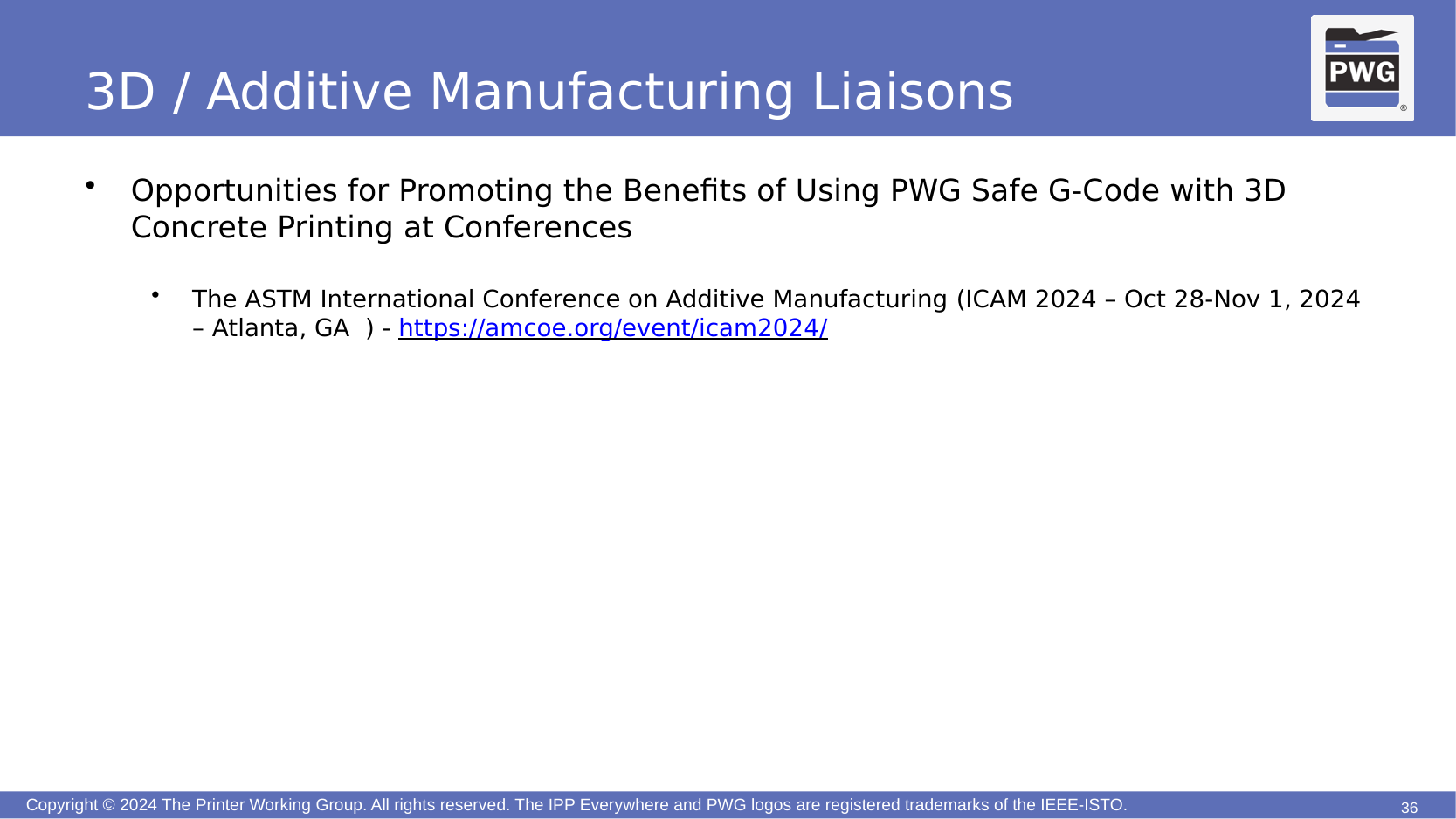

# 3D / Additive Manufacturing Liaisons
Opportunities for Promoting the Benefits of Using PWG Safe G-Code with 3D Concrete Printing at Conferences

The ASTM International Conference on Additive Manufacturing (ICAM 2024 – Oct 28-Nov 1, 2024 – Atlanta, GA  ) - https://amcoe.org/event/icam2024/

36